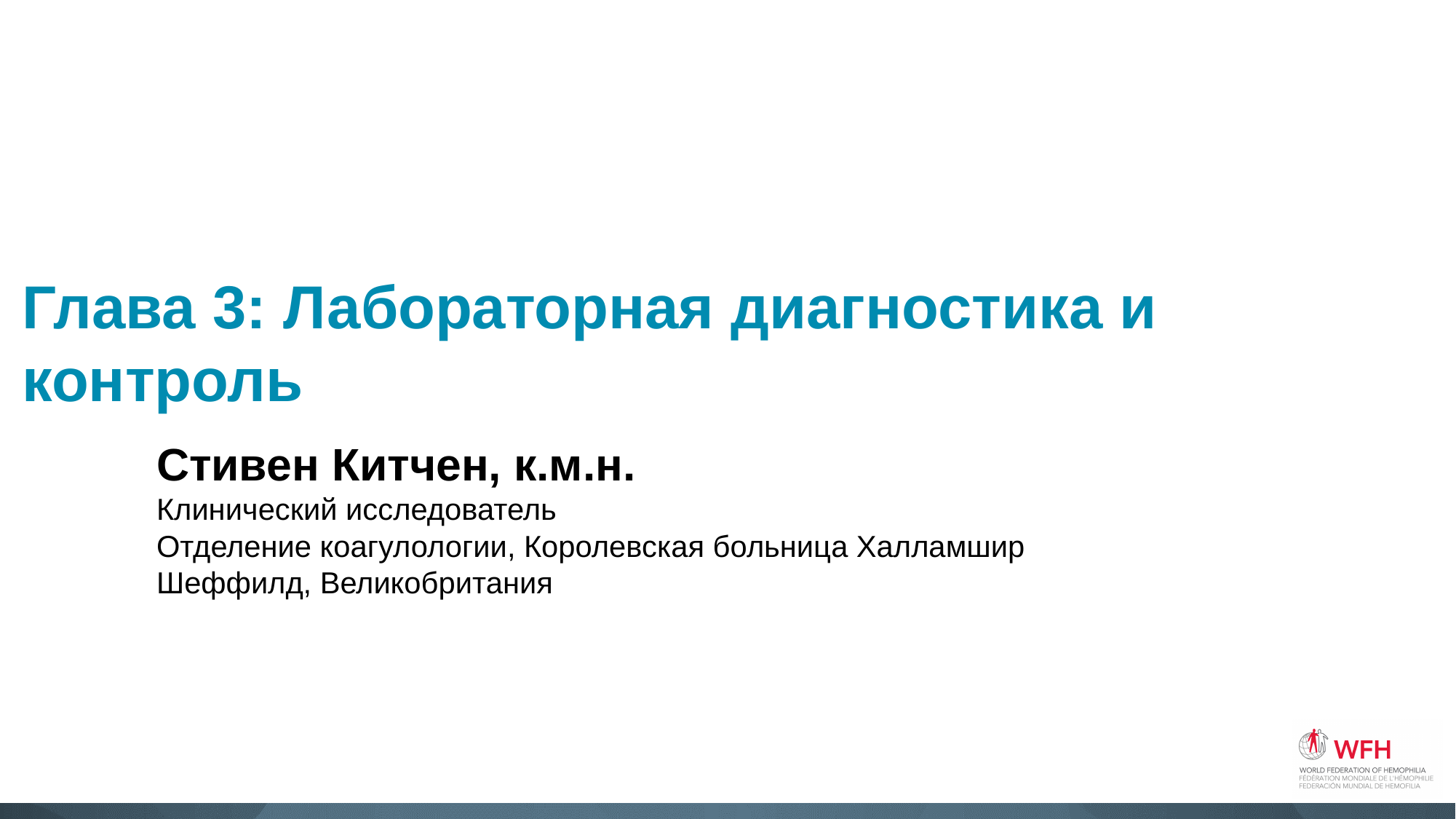

# Глава 3: Лабораторная диагностика и контроль
Стивен Китчен, к.м.н.
Клинический исследователь
Отделение коагулологии, Королевская больница Халламшир
Шеффилд, Великобритания